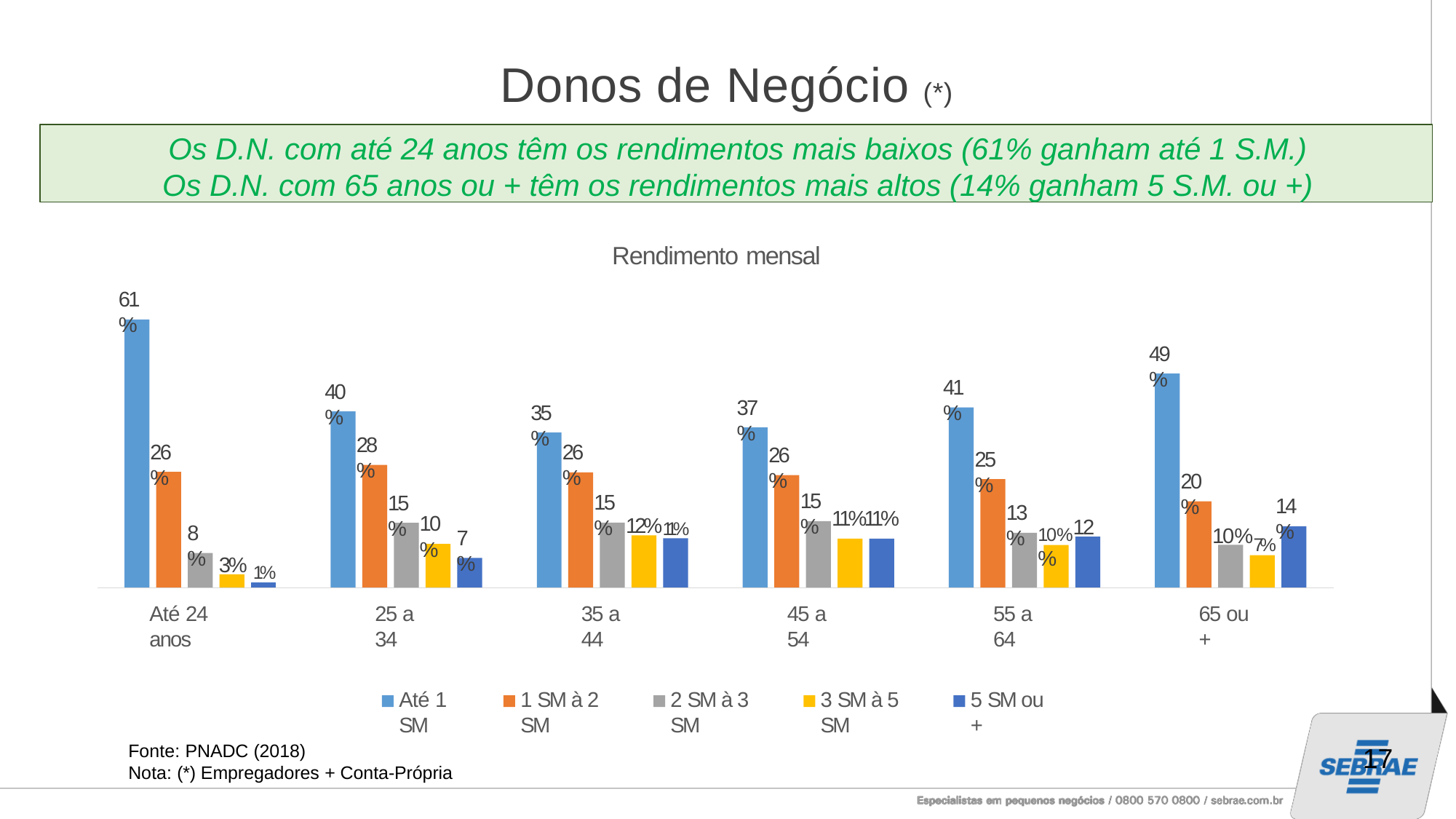

# Donos de Negócio (*)
Os D.N. com até 24 anos têm os rendimentos mais baixos (61% ganham até 1 S.M.)
Os D.N. com 65 anos ou + têm os rendimentos mais altos (14% ganham 5 S.M. ou +)
Rendimento mensal
61%

49%
41%

40%
37%
35%

28%

26%
26%
26%
25%

20%

15%
15%
15%
14%
13%
12%11%
10%12%

11%11%
10%
10%7%
8%

7%

3% 1%

Até 24 anos
25 a 34
35 a 44
45 a 54
55 a 64
65 ou +
Até 1 SM
1 SM à 2 SM
2 SM à 3 SM
3 SM à 5 SM
5 SM ou +

Fonte: PNADC (2018)
Nota: (*) Empregadores + Conta-Própria
17